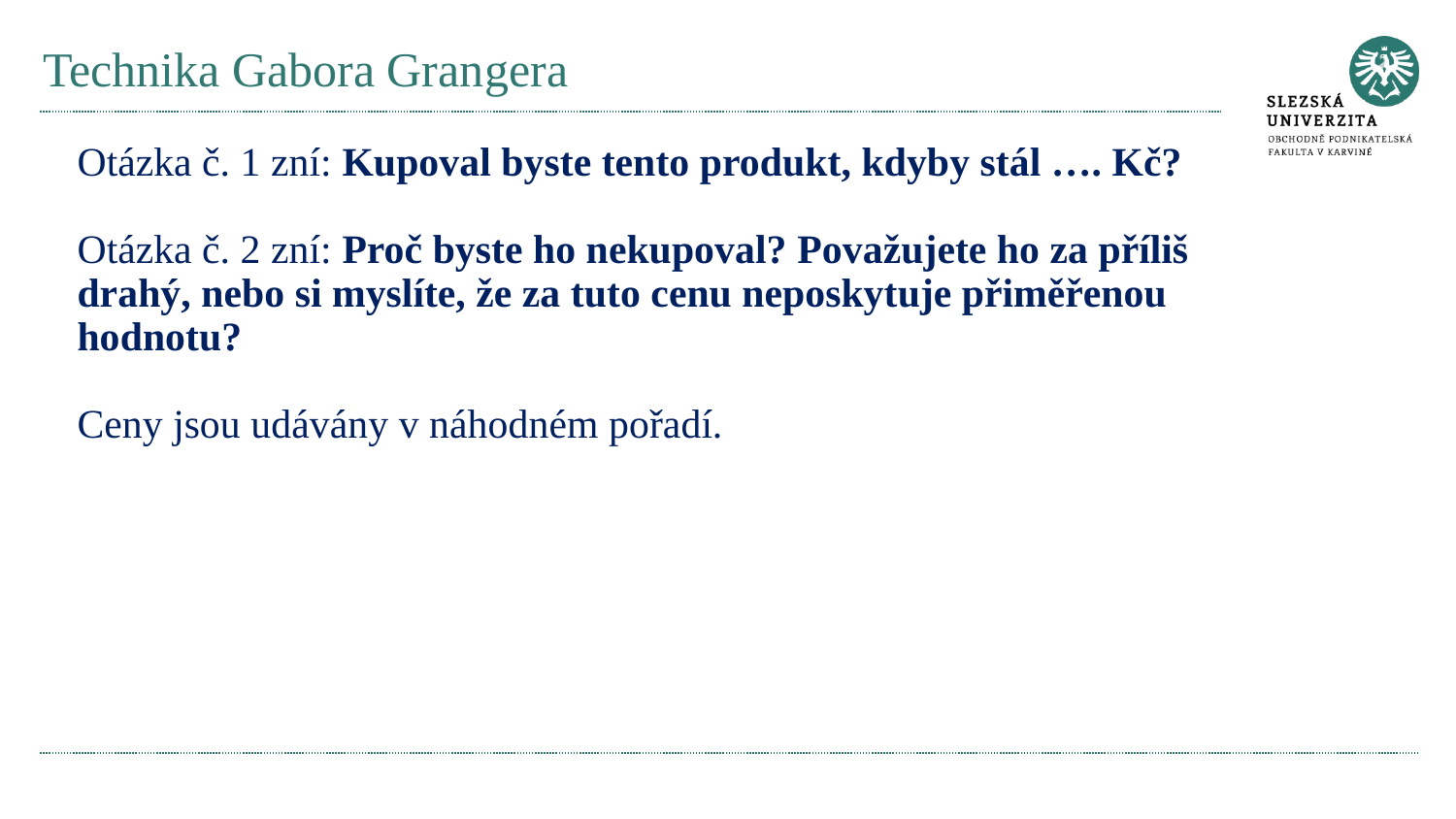

# Technika Gabora Grangera
Otázka č. 1 zní: Kupoval byste tento produkt, kdyby stál …. Kč?

Otázka č. 2 zní: Proč byste ho nekupoval? Považujete ho za příliš drahý, nebo si myslíte, že za tuto cenu neposkytuje přiměřenou hodnotu?

Ceny jsou udávány v náhodném pořadí.